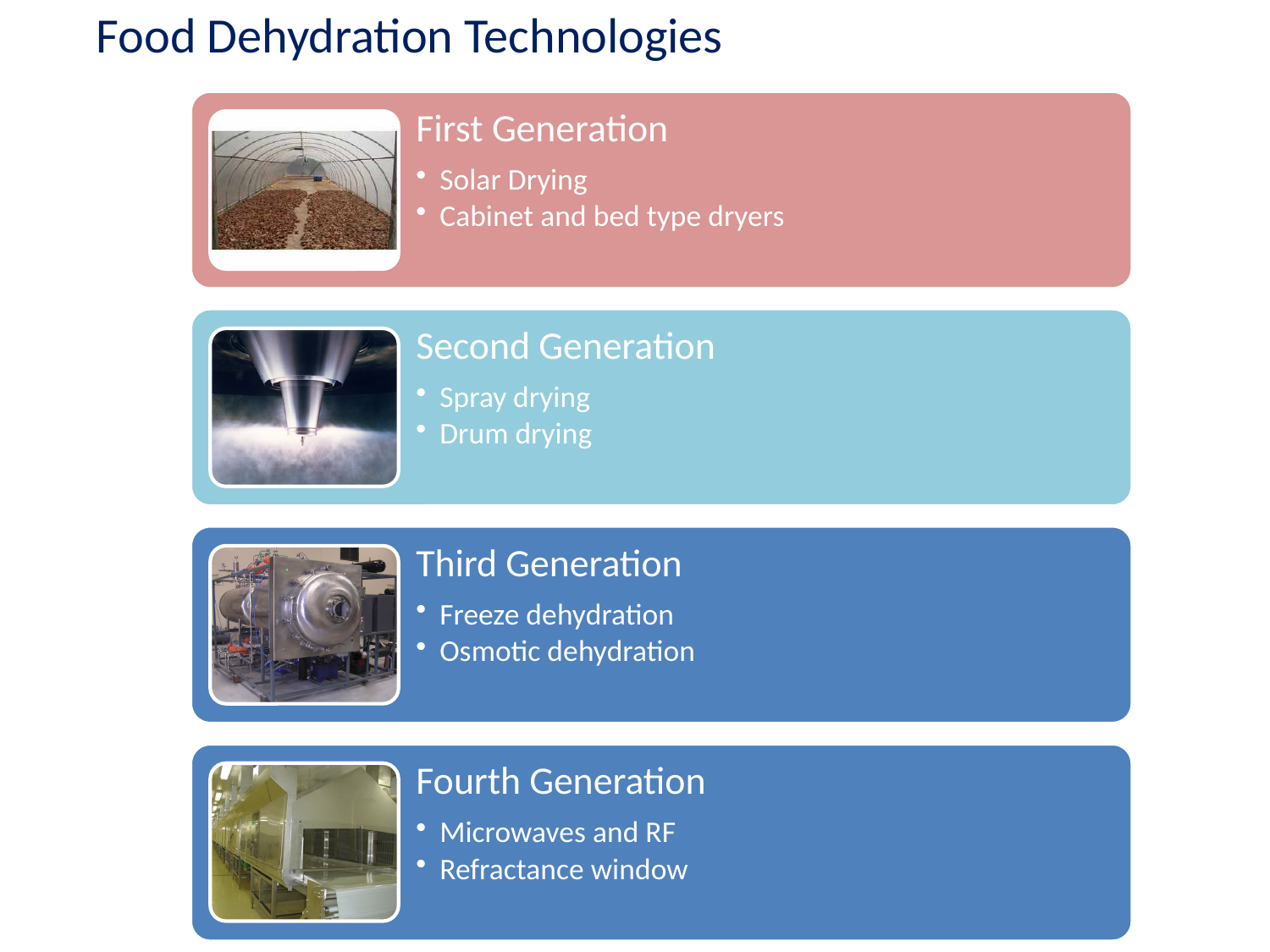

Food Dehydration Technologies

First Generation
Solar Drying
Cabinet and bed type dryers
Second Generation
Spray drying
Drum drying
Third Generation
Freeze dehydration
Osmotic dehydration

Fourth Generation
Microwaves and RF
Refractance window